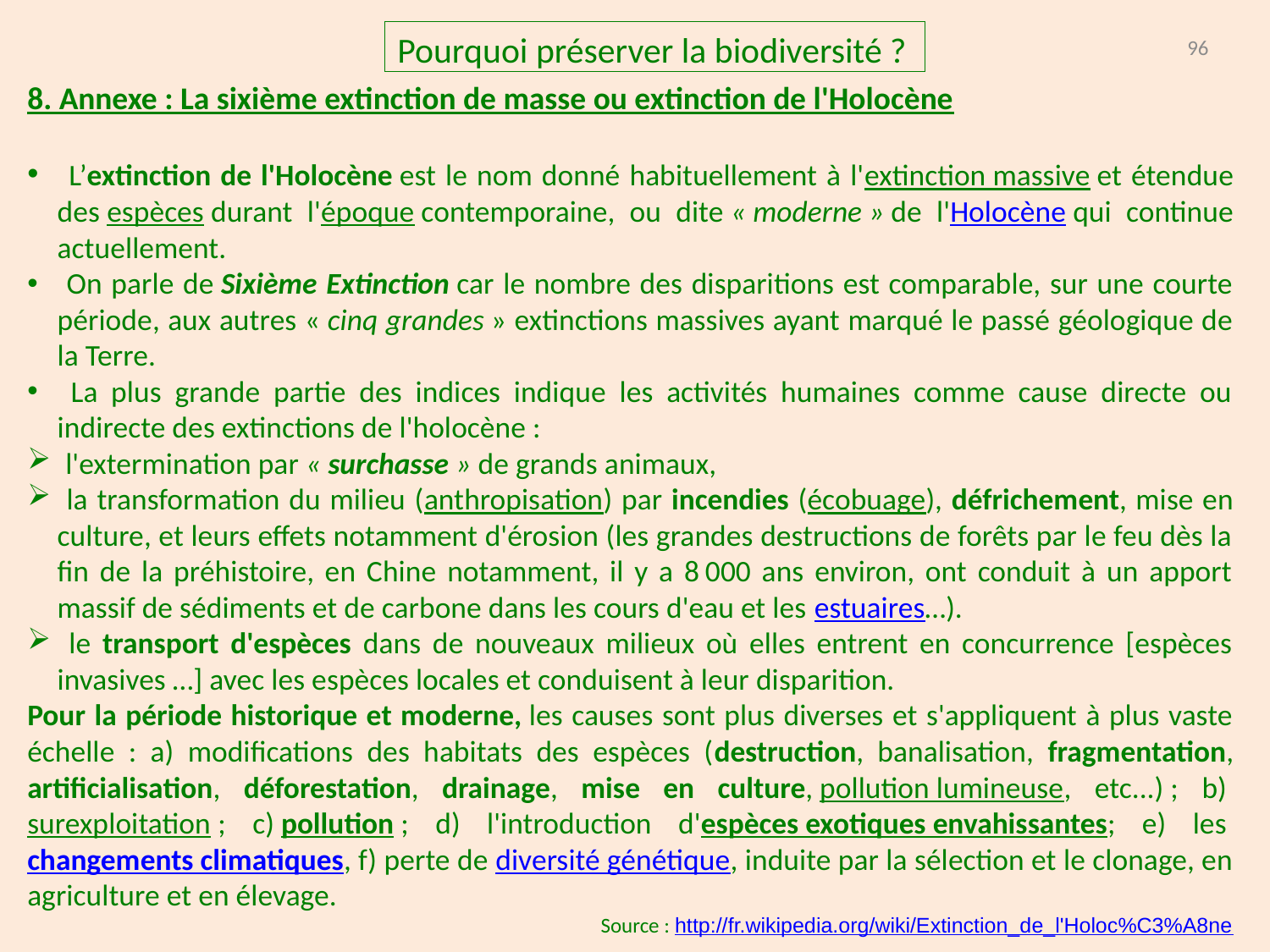

Pourquoi préserver la biodiversité ?
96
8. Annexe : La sixième extinction de masse ou extinction de l'Holocène

 L’extinction de l'Holocène est le nom donné habituellement à l'extinction massive et étendue des espèces durant l'époque contemporaine, ou dite « moderne » de l'Holocène qui continue actuellement.
 On parle de Sixième Extinction car le nombre des disparitions est comparable, sur une courte période, aux autres « cinq grandes » extinctions massives ayant marqué le passé géologique de la Terre.
 La plus grande partie des indices indique les activités humaines comme cause directe ou indirecte des extinctions de l'holocène :
  l'extermination par « surchasse » de grands animaux,
 la transformation du milieu (anthropisation) par incendies (écobuage), défrichement, mise en culture, et leurs effets notamment d'érosion (les grandes destructions de forêts par le feu dès la fin de la préhistoire, en Chine notamment, il y a 8 000 ans environ, ont conduit à un apport massif de sédiments et de carbone dans les cours d'eau et les estuaires…).
 le transport d'espèces dans de nouveaux milieux où elles entrent en concurrence [espèces invasives …] avec les espèces locales et conduisent à leur disparition.
Pour la période historique et moderne, les causes sont plus diverses et s'appliquent à plus vaste échelle : a) modifications des habitats des espèces (destruction, banalisation, fragmentation, artificialisation, déforestation, drainage, mise en culture, pollution lumineuse, etc...) ; b) surexploitation ; c) pollution ; d) l'introduction d'espèces exotiques envahissantes; e) les changements climatiques, f) perte de diversité génétique, induite par la sélection et le clonage, en agriculture et en élevage.
Source : http://fr.wikipedia.org/wiki/Extinction_de_l'Holoc%C3%A8ne